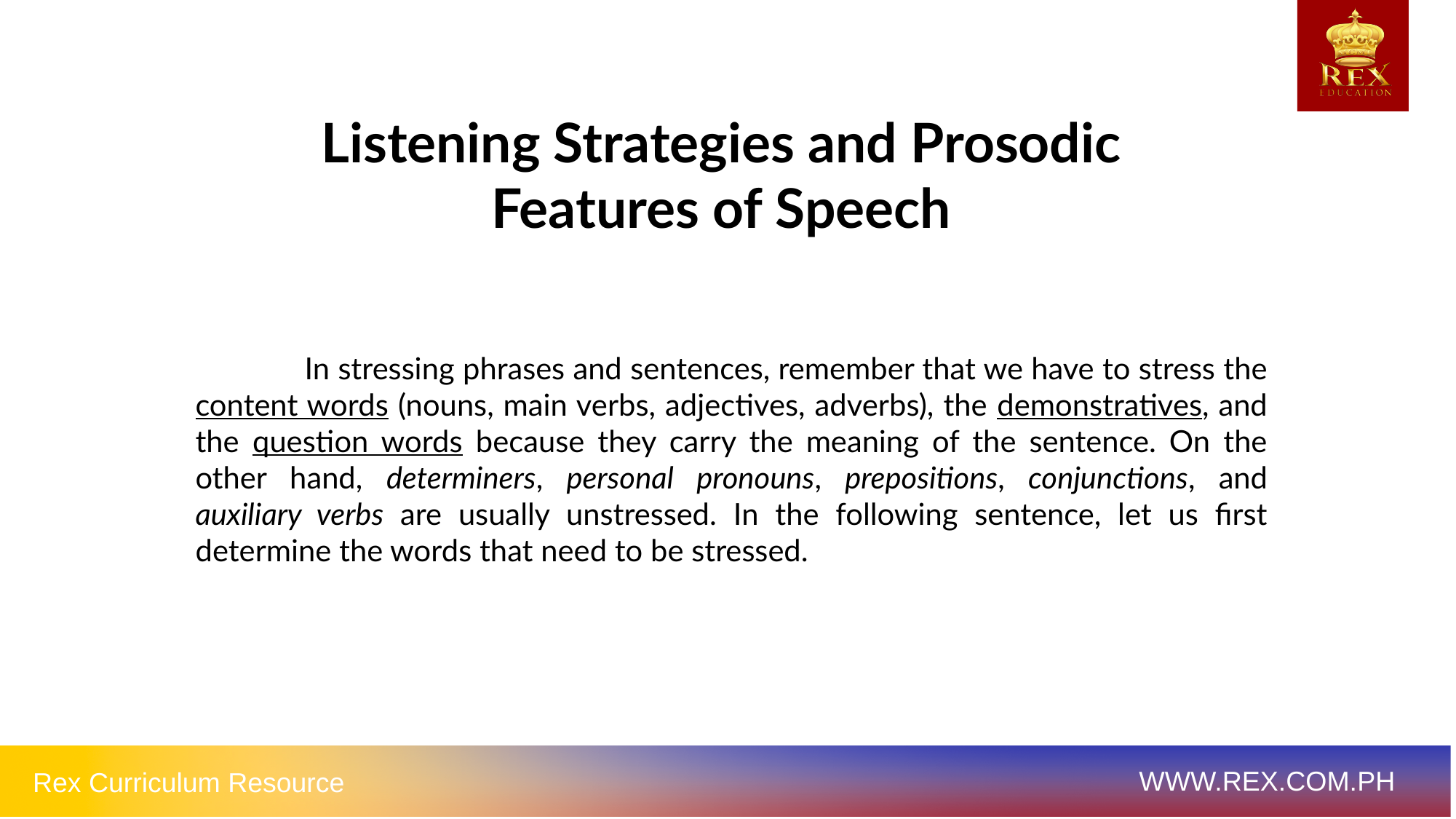

Listening Strategies and Prosodic Features of Speech
	In stressing phrases and sentences, remember that we have to stress the content words (nouns, main verbs, adjectives, adverbs), the demonstratives, and the question words because they carry the meaning of the sentence. On the other hand, determiners, personal pronouns, prepositions, conjunctions, and auxiliary verbs are usually unstressed. In the following sentence, let us first determine the words that need to be stressed.